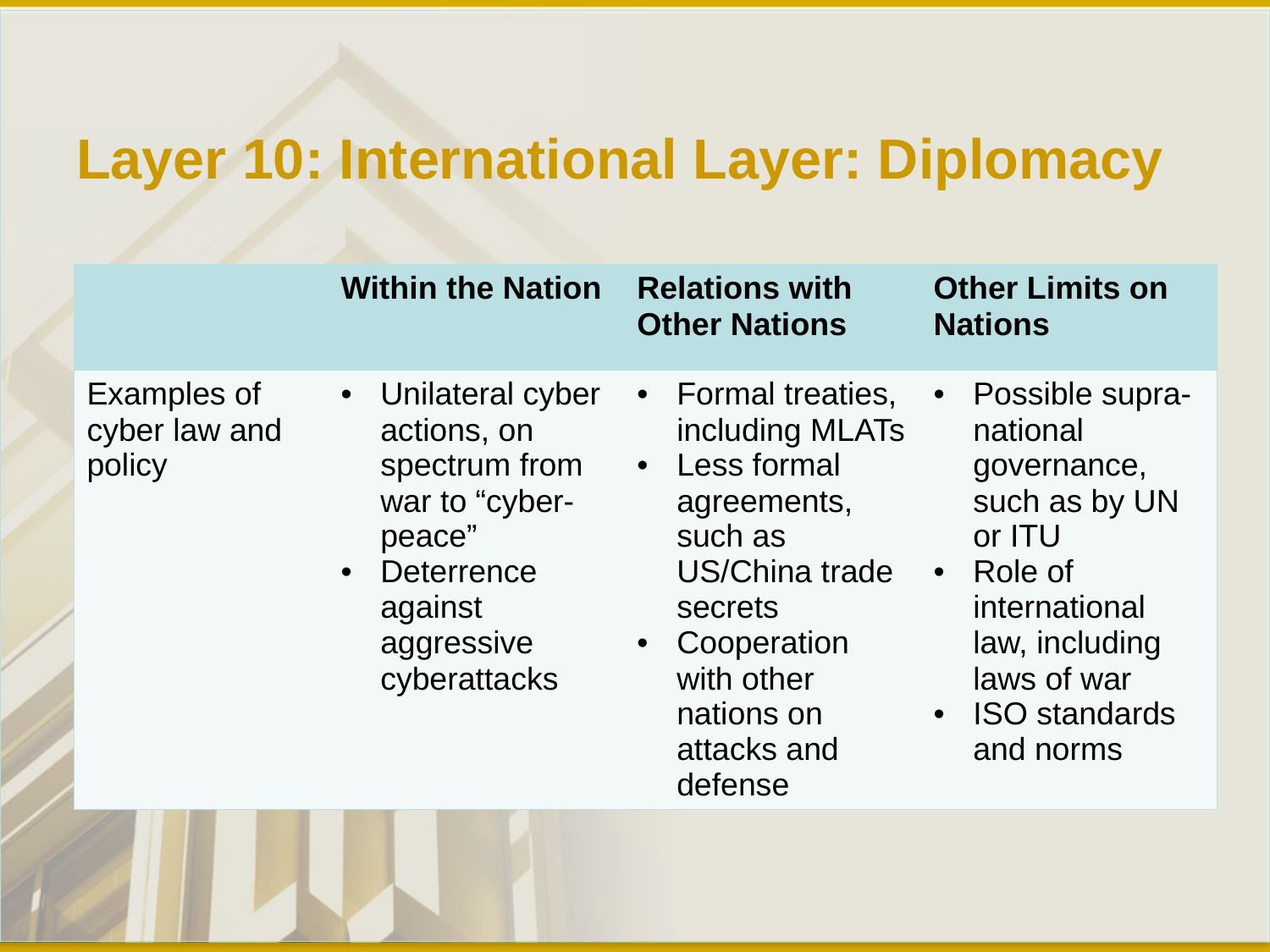

# Layer 10: International Layer: Diplomacy
|  | Within the Nation | Relations with Other Nations | Other Limits on Nations |
| --- | --- | --- | --- |
| Examples of cyber law and policy | Unilateral cyber actions, on spectrum from war to “cyber-peace” Deterrence against aggressive cyberattacks | Formal treaties, including MLATs Less formal agreements, such as US/China trade secrets Cooperation with other nations on attacks and defense | Possible supra-national governance, such as by UN or ITU Role of international law, including laws of war ISO standards and norms |